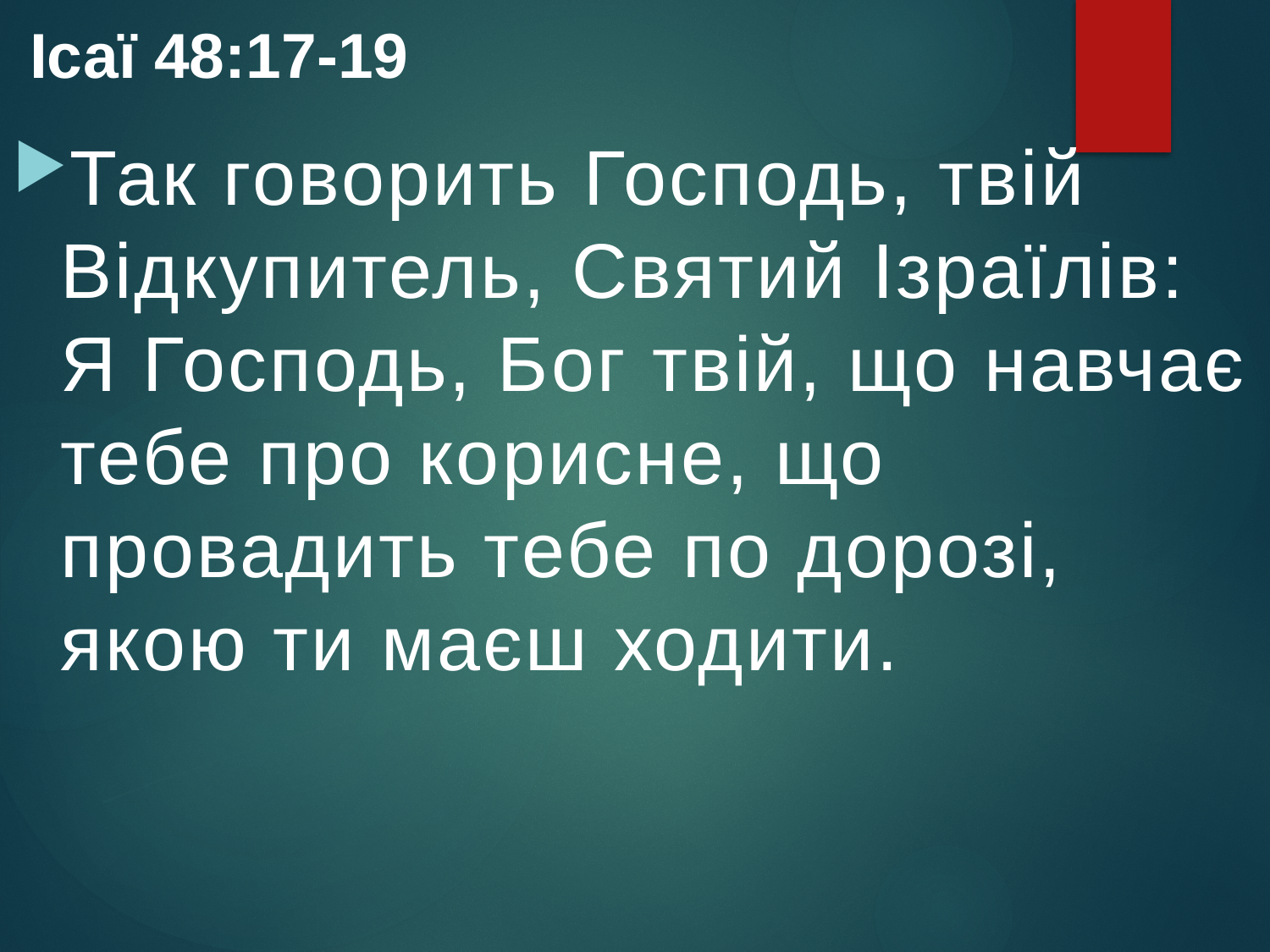

Ісаї 48:17-19
Так говорить Господь, твій Відкупитель, Святий Ізраїлів: Я Господь, Бог твій, що навчає тебе про корисне, що провадить тебе по дорозі, якою ти маєш ходити.